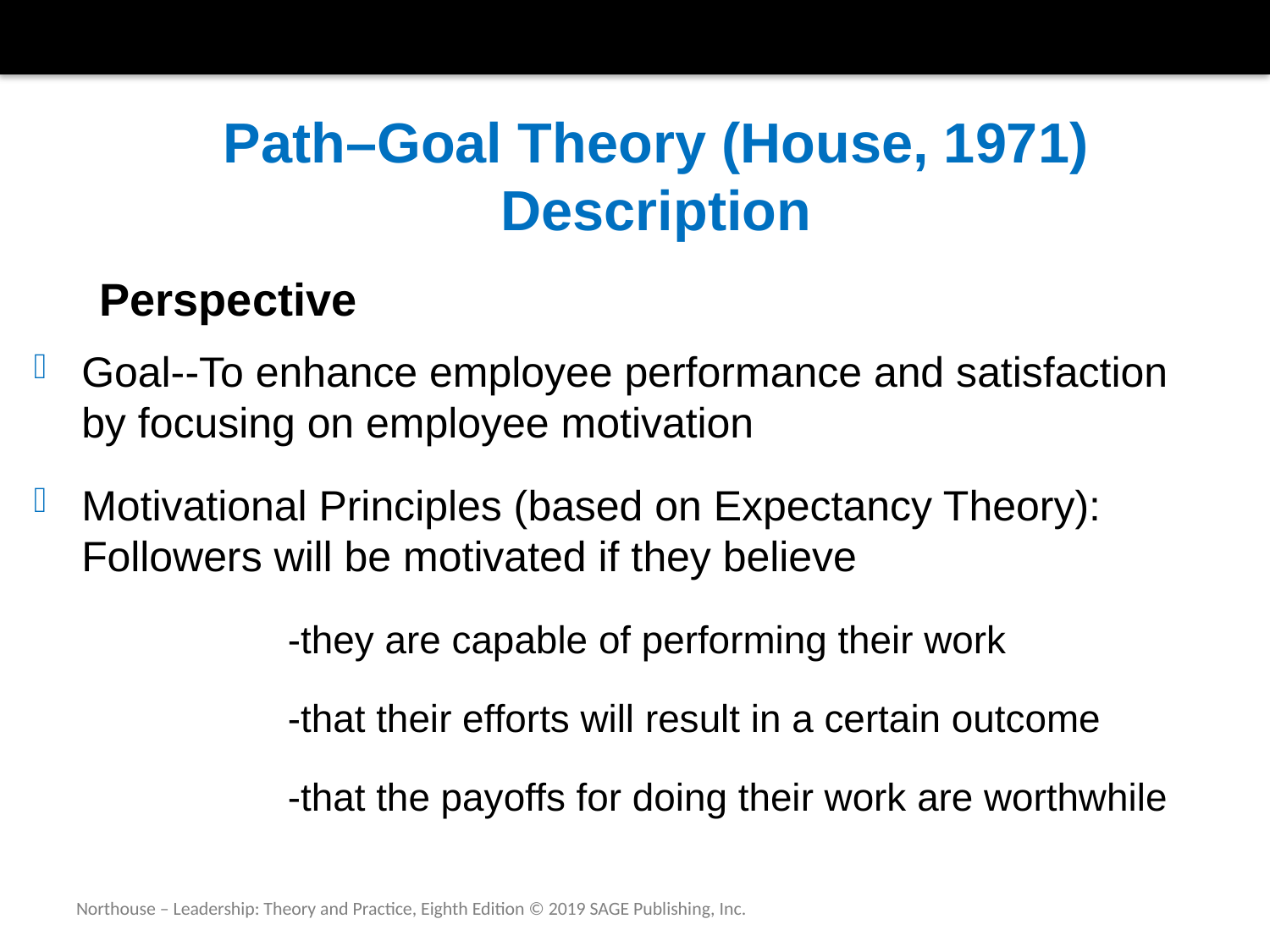

# Path–Goal Theory (House, 1971) Description
Perspective
Goal--To enhance employee performance and satisfaction by focusing on employee motivation
Motivational Principles (based on Expectancy Theory): Followers will be motivated if they believe
		-they are capable of performing their work
		-that their efforts will result in a certain outcome
		-that the payoffs for doing their work are worthwhile
Northouse – Leadership: Theory and Practice, Eighth Edition © 2019 SAGE Publishing, Inc.